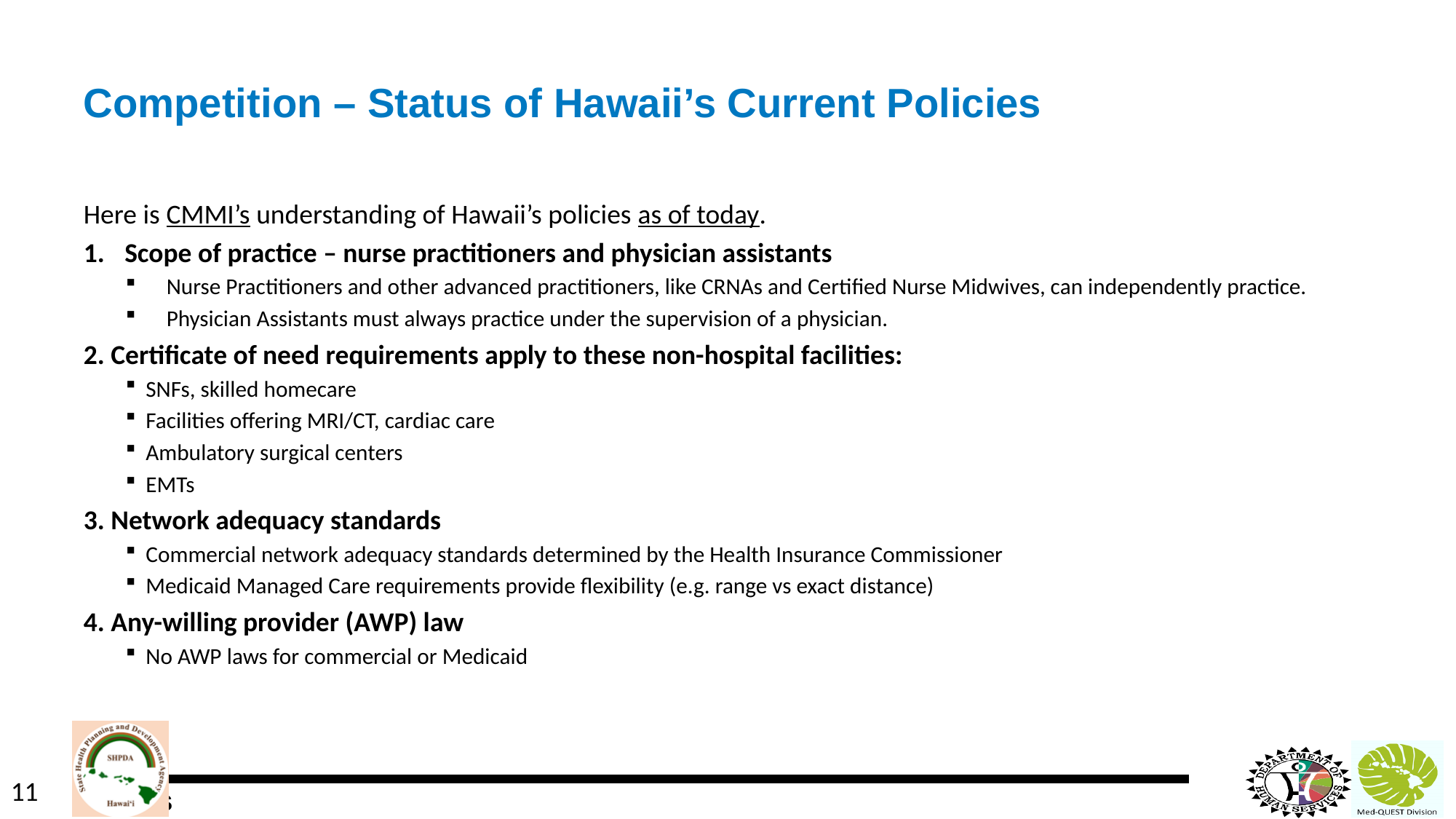

# Competition – Status of Hawaii’s Current Policies
Here is CMMI’s understanding of Hawaii’s policies as of today.
Scope of practice – nurse practitioners and physician assistants
Nurse Practitioners and other advanced practitioners, like CRNAs and Certified Nurse Midwives, can independently practice.
Physician Assistants must always practice under the supervision of a physician.
2. Certificate of need requirements apply to these non-hospital facilities:
SNFs, skilled homecare
Facilities offering MRI/CT, cardiac care
Ambulatory surgical centers
EMTs
3. Network adequacy standards
Commercial network adequacy standards determined by the Health Insurance Commissioner
Medicaid Managed Care requirements provide flexibility (e.g. range vs exact distance)
4. Any-willing provider (AWP) law
No AWP laws for commercial or Medicaid
11